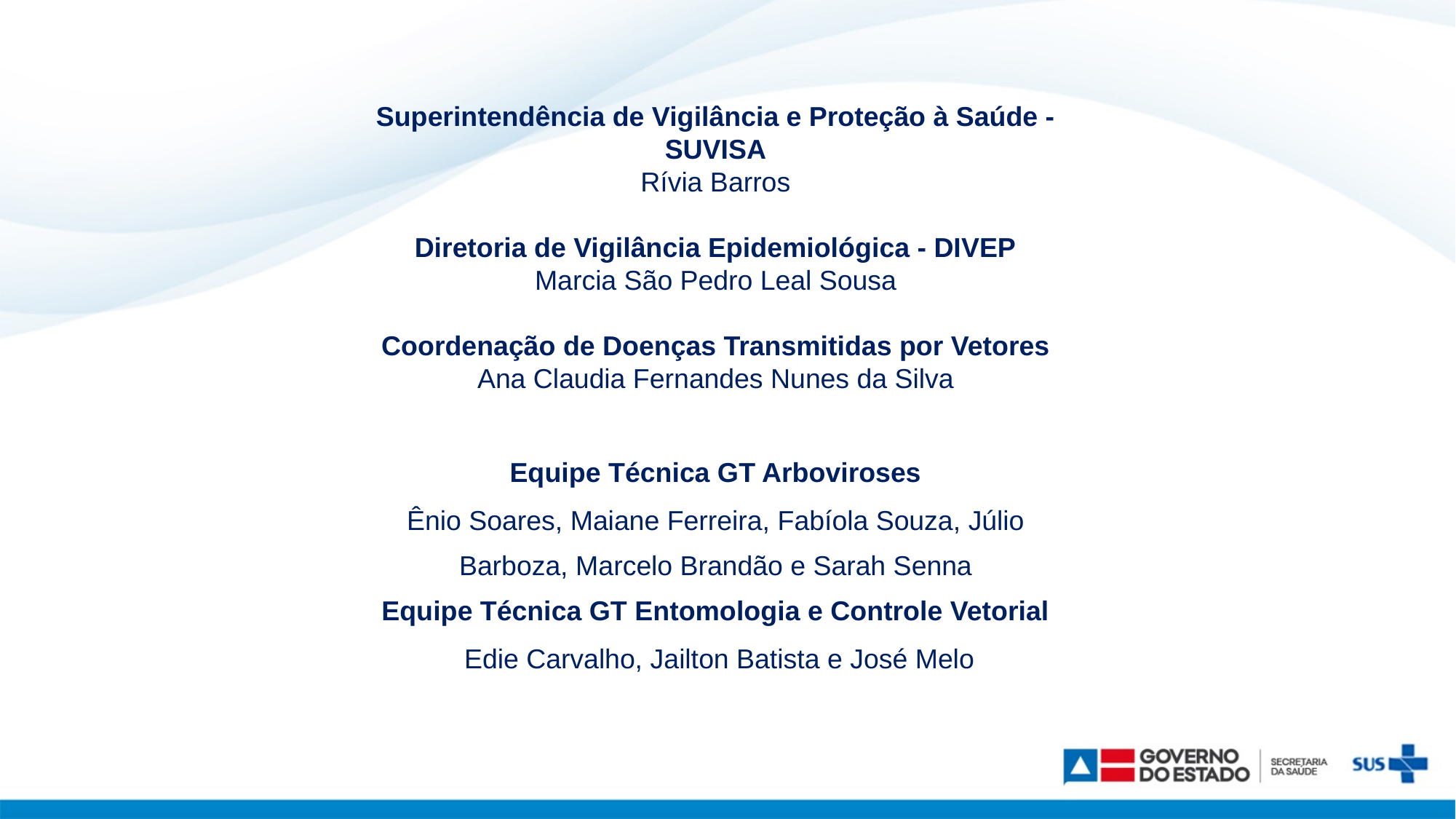

Superintendência de Vigilância e Proteção à Saúde - SUVISA
Rívia Barros

Diretoria de Vigilância Epidemiológica - DIVEP
Marcia São Pedro Leal Sousa

Coordenação de Doenças Transmitidas por Vetores
Ana Claudia Fernandes Nunes da Silva

Equipe Técnica GT Arboviroses
Ênio Soares, Maiane Ferreira, Fabíola Souza, Júlio Barboza, Marcelo Brandão e Sarah Senna
Equipe Técnica GT Entomologia e Controle Vetorial
 Edie Carvalho, Jailton Batista e José Melo